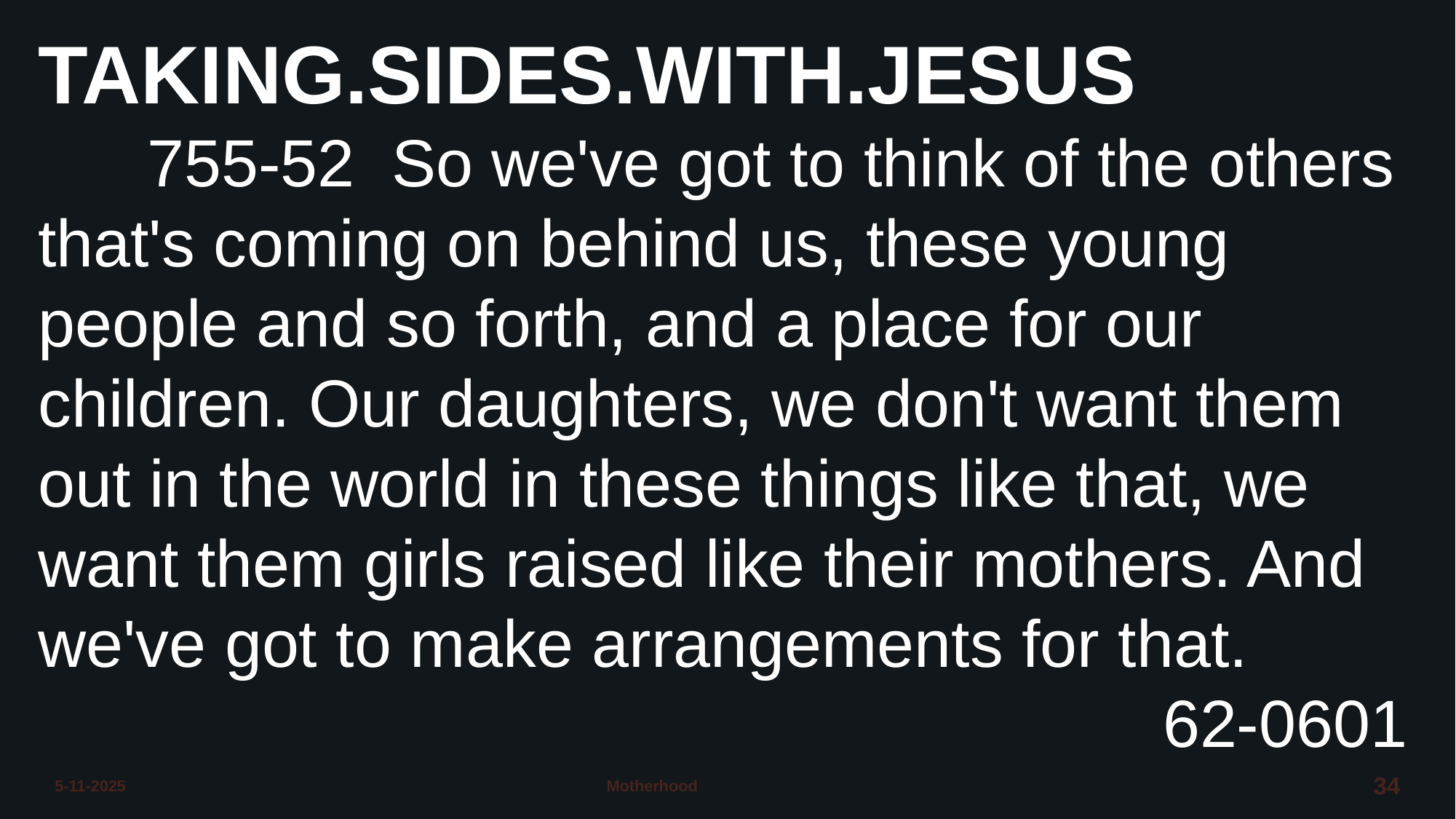

TAKING.SIDES.WITH.JESUS
	755-52  So we've got to think of the others that's coming on behind us, these young people and so forth, and a place for our children. Our daughters, we don't want them out in the world in these things like that, we want them girls raised like their mothers. And we've got to make arrangements for that.
 62-0601
5-11-2025
Motherhood
34